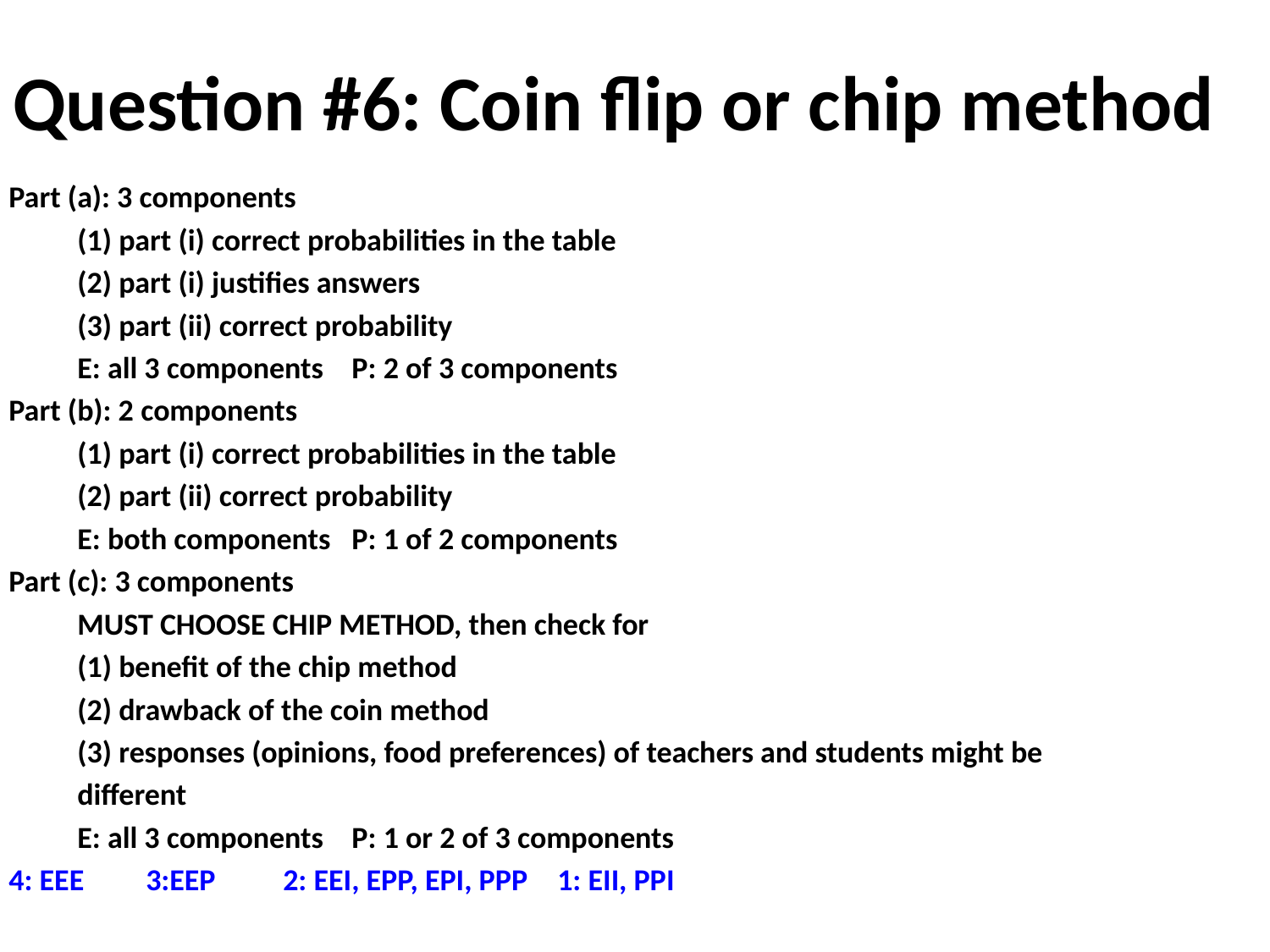

# Question #6: Coin flip or chip method
Part (a): 3 components
	(1) part (i) correct probabilities in the table
	(2) part (i) justifies answers
	(3) part (ii) correct probability
	E: all 3 components 	P: 2 of 3 components
Part (b): 2 components
	(1) part (i) correct probabilities in the table
	(2) part (ii) correct probability
	E: both components 	P: 1 of 2 components
Part (c): 3 components
	MUST CHOOSE CHIP METHOD, then check for
	(1) benefit of the chip method
	(2) drawback of the coin method
	(3) responses (opinions, food preferences) of teachers and students might be
	different
	E: all 3 components 	P: 1 or 2 of 3 components
4: EEE		3:EEP		2: EEI, EPP, EPI, PPP		1: EII, PPI